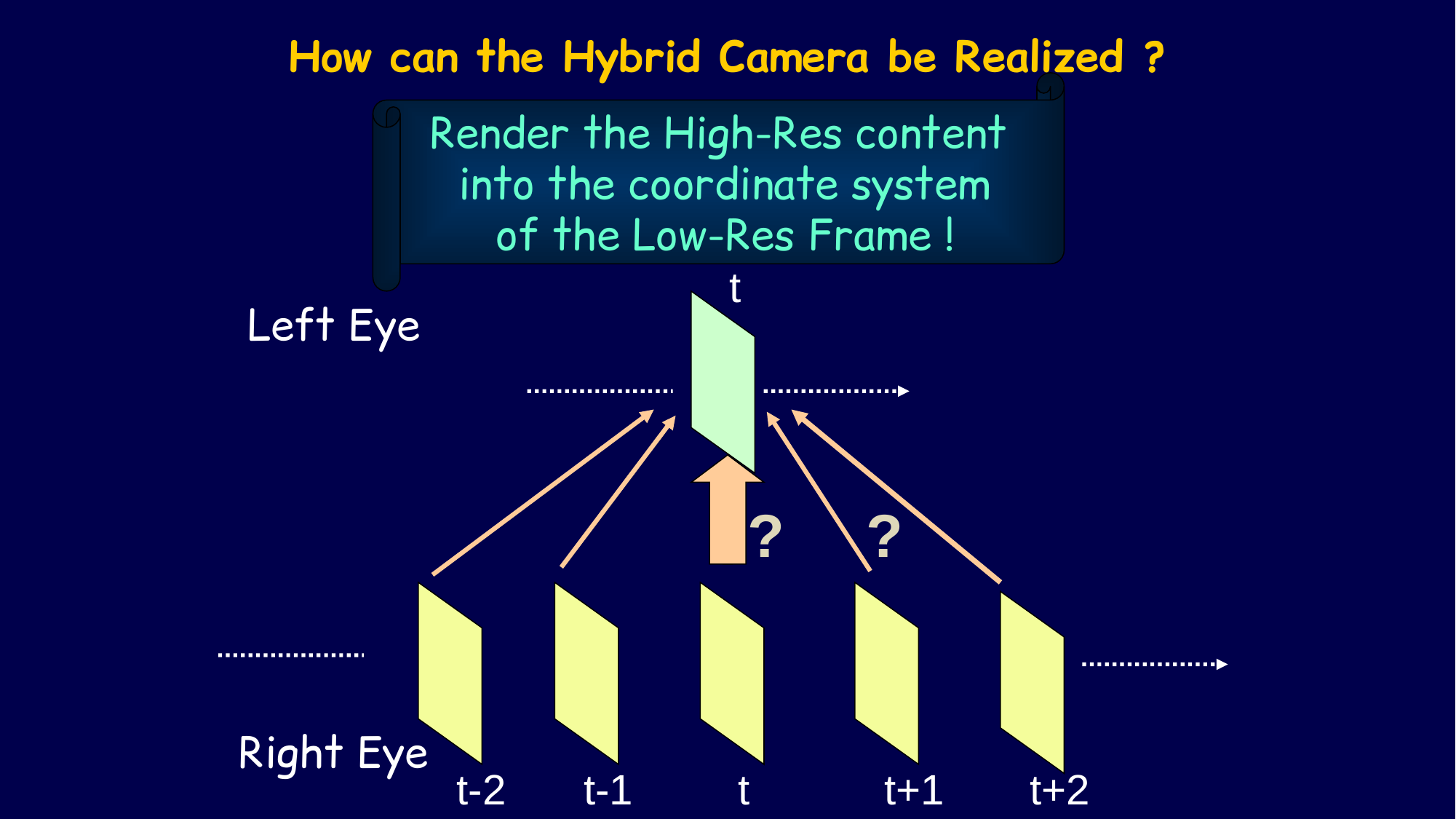

# How can the Hybrid Camera be Realized ?

Render the High-Res content
into the coordinate system
 of the Low-Res Frame !
t
Left Eye

Right Eye
t

t-2
t-1
t+1
t+2
?
?